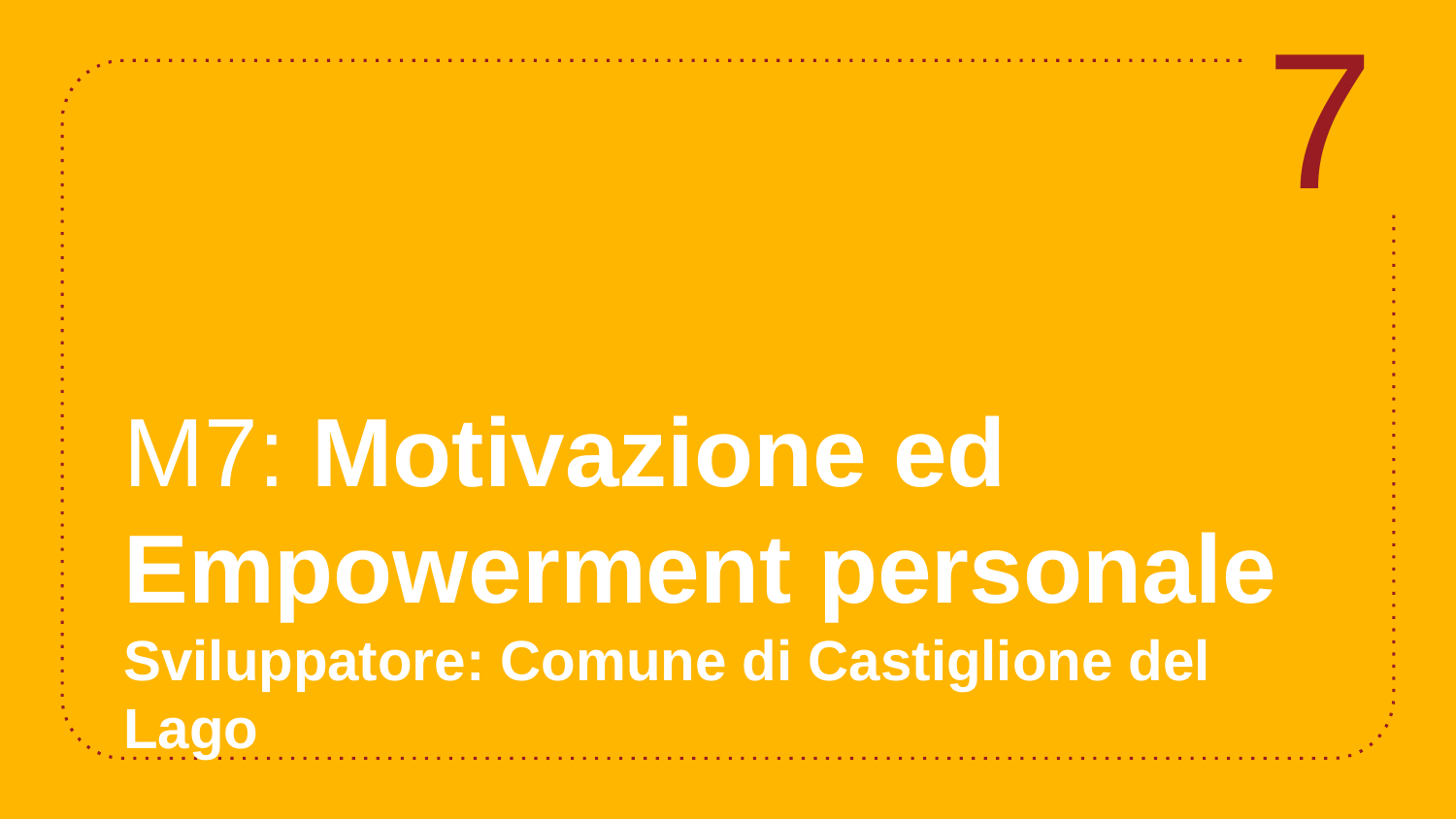

7
# M7: Motivazione ed Empowerment personale
Sviluppatore: Comune di Castiglione del Lago